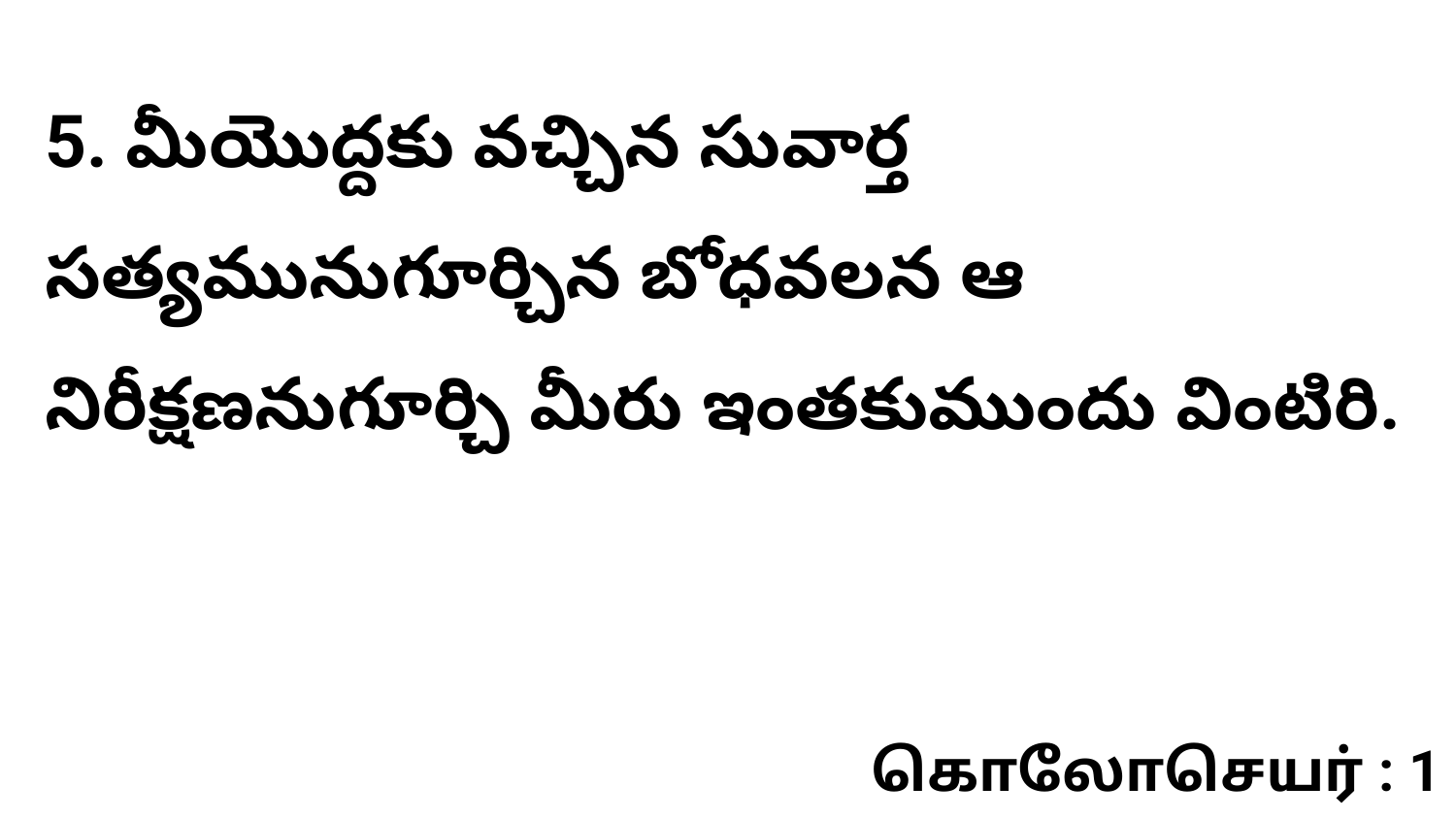

5. మీయొద్దకు వచ్చిన సువార్త సత్యమునుగూర్చిన బోధవలన ఆ నిరీక్షణనుగూర్చి మీరు ఇంతకుముందు వింటిరి.
கொலோசெயர் : 1